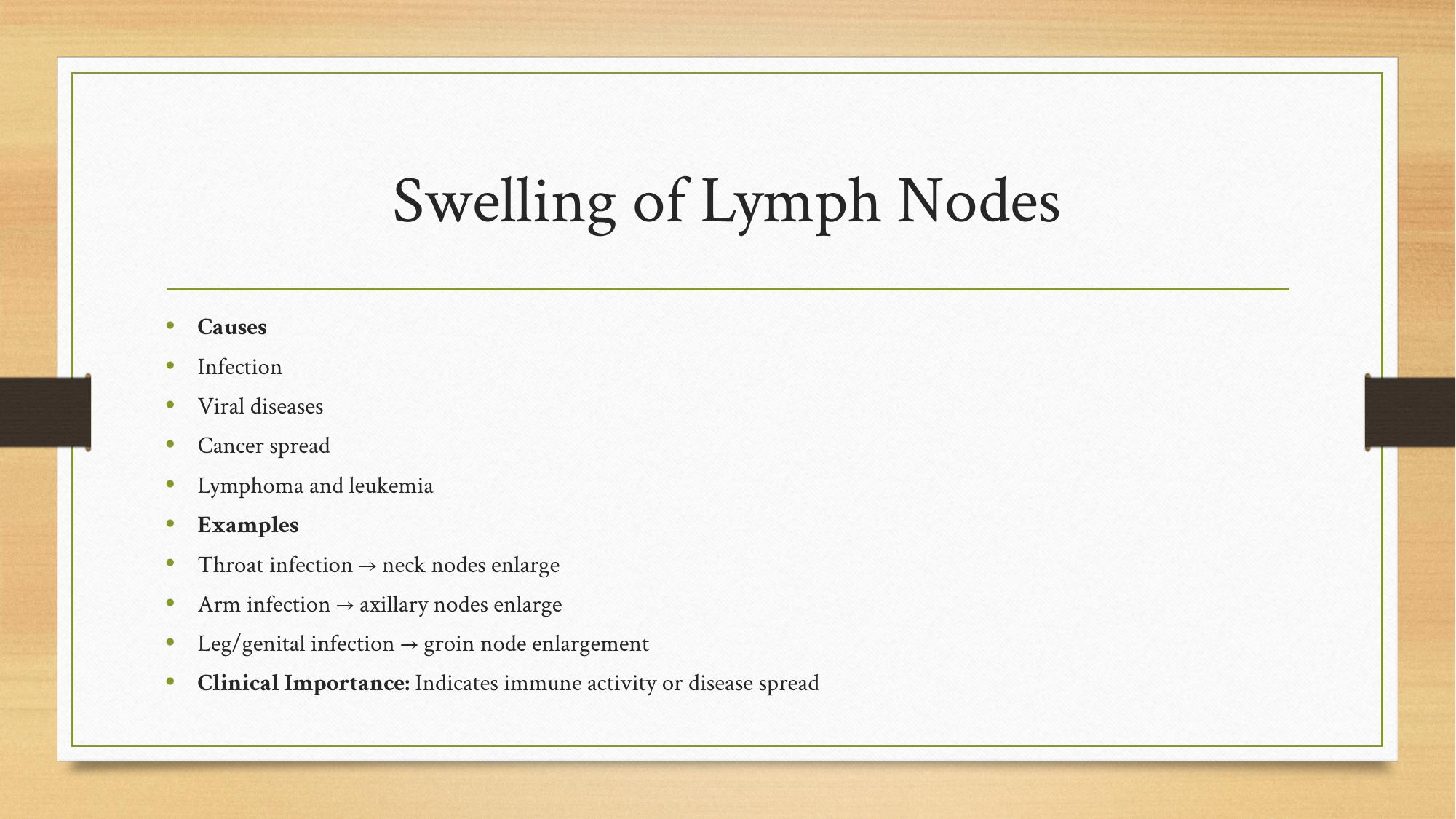

# Swelling of Lymph Nodes
Causes
Infection
Viral diseases
Cancer spread
Lymphoma and leukemia
Examples
Throat infection → neck nodes enlarge
Arm infection → axillary nodes enlarge
Leg/genital infection → groin node enlargement
Clinical Importance: Indicates immune activity or disease spread